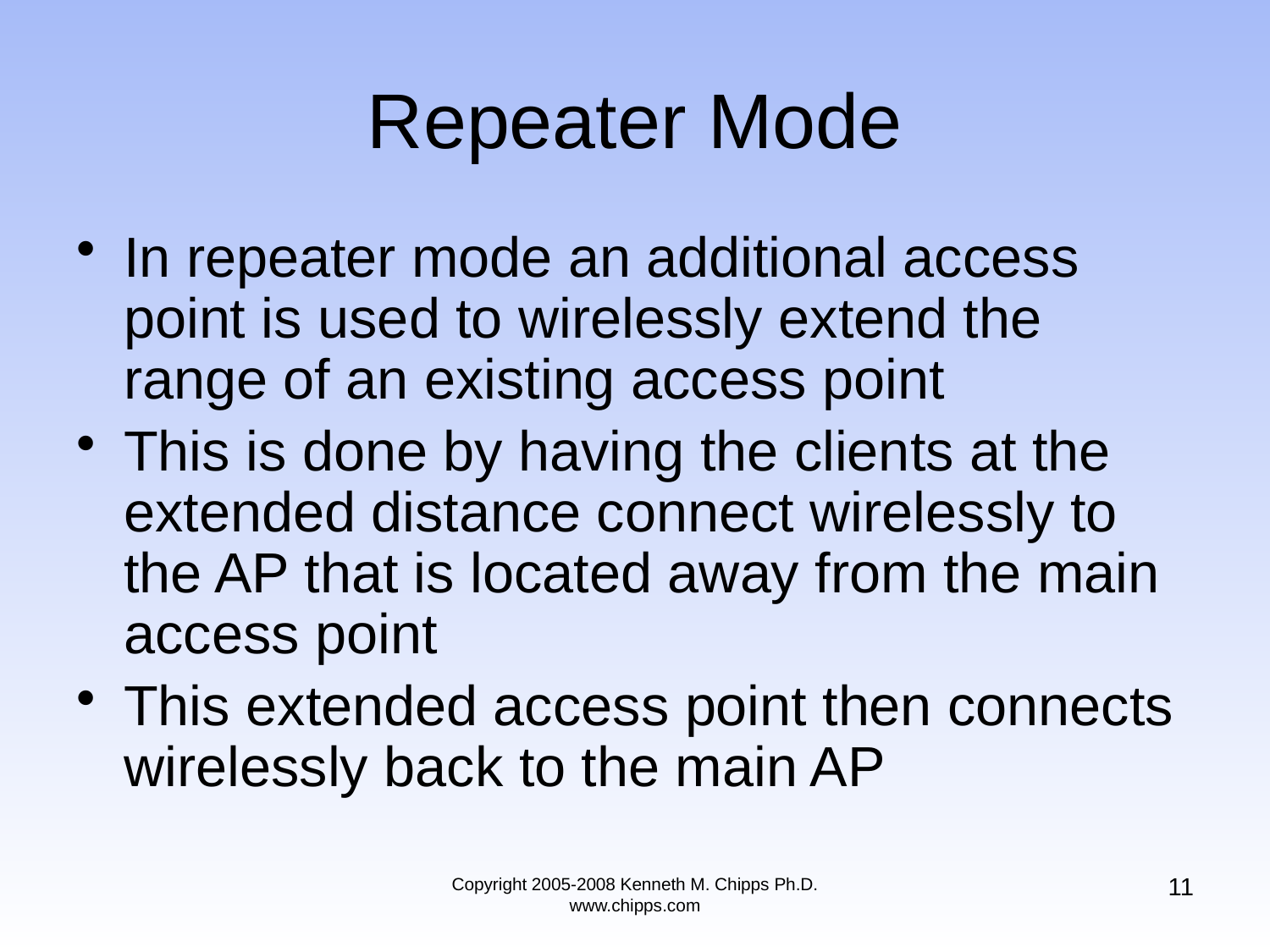

# Repeater Mode
In repeater mode an additional access point is used to wirelessly extend the range of an existing access point
This is done by having the clients at the extended distance connect wirelessly to the AP that is located away from the main access point
This extended access point then connects wirelessly back to the main AP
11
Copyright 2005-2008 Kenneth M. Chipps Ph.D. www.chipps.com